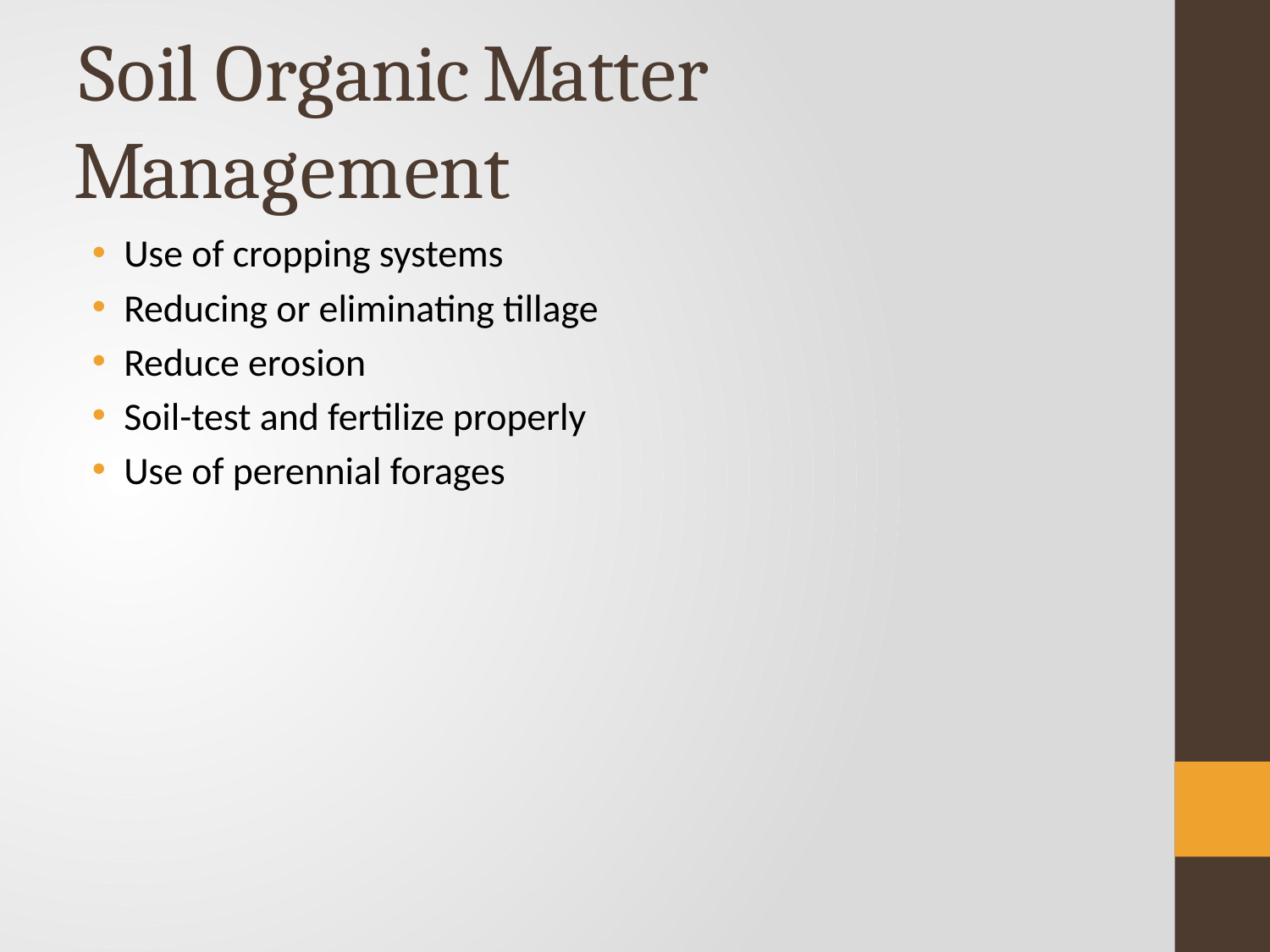

# Soil Organic Matter Management
Use of cropping systems
Reducing or eliminating tillage
Reduce erosion
Soil-test and fertilize properly
Use of perennial forages